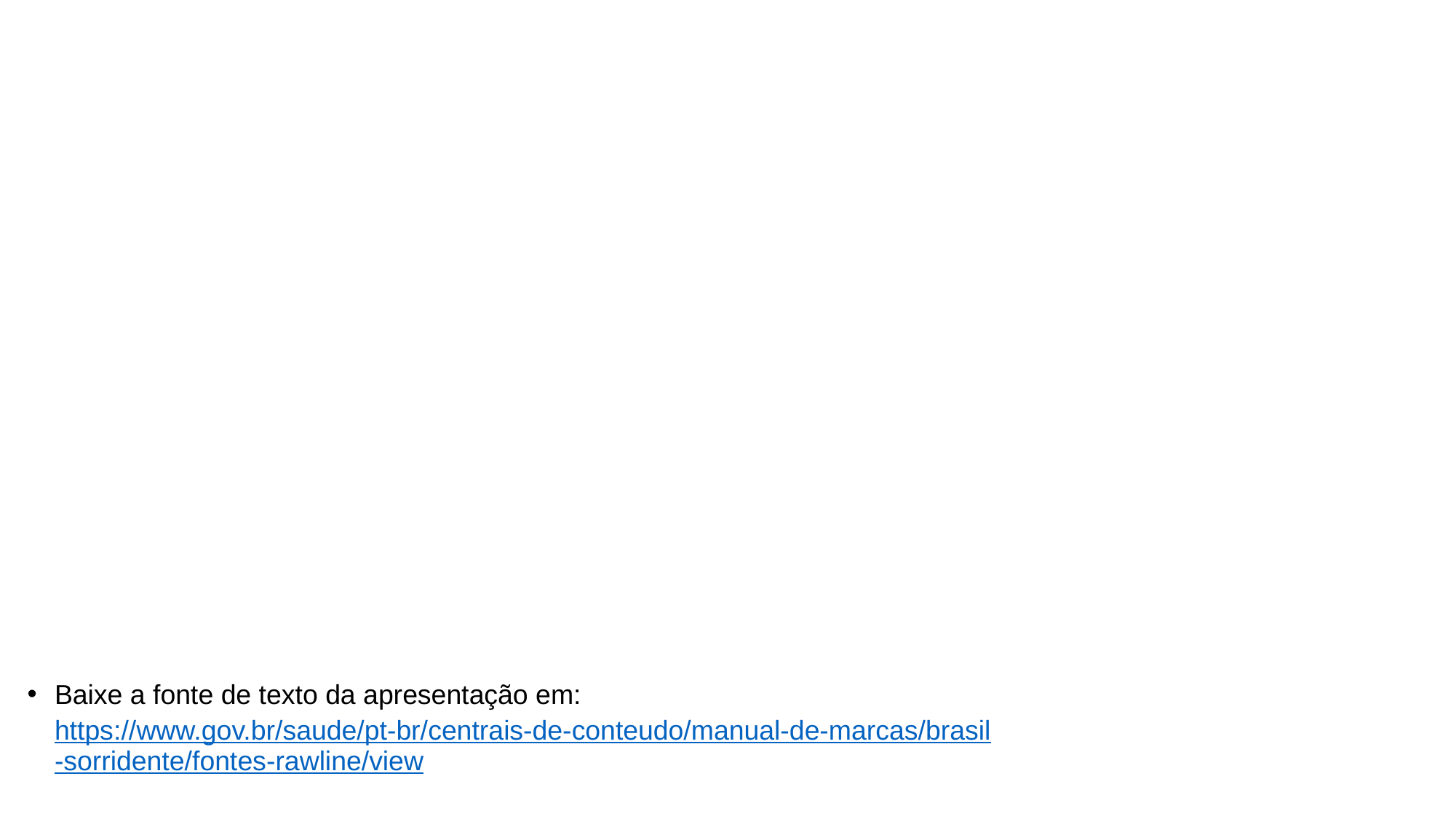

Baixe a fonte de texto da apresentação em: https://www.gov.br/saude/pt-br/centrais-de-conteudo/manual-de-marcas/brasil-sorridente/fontes-rawline/view